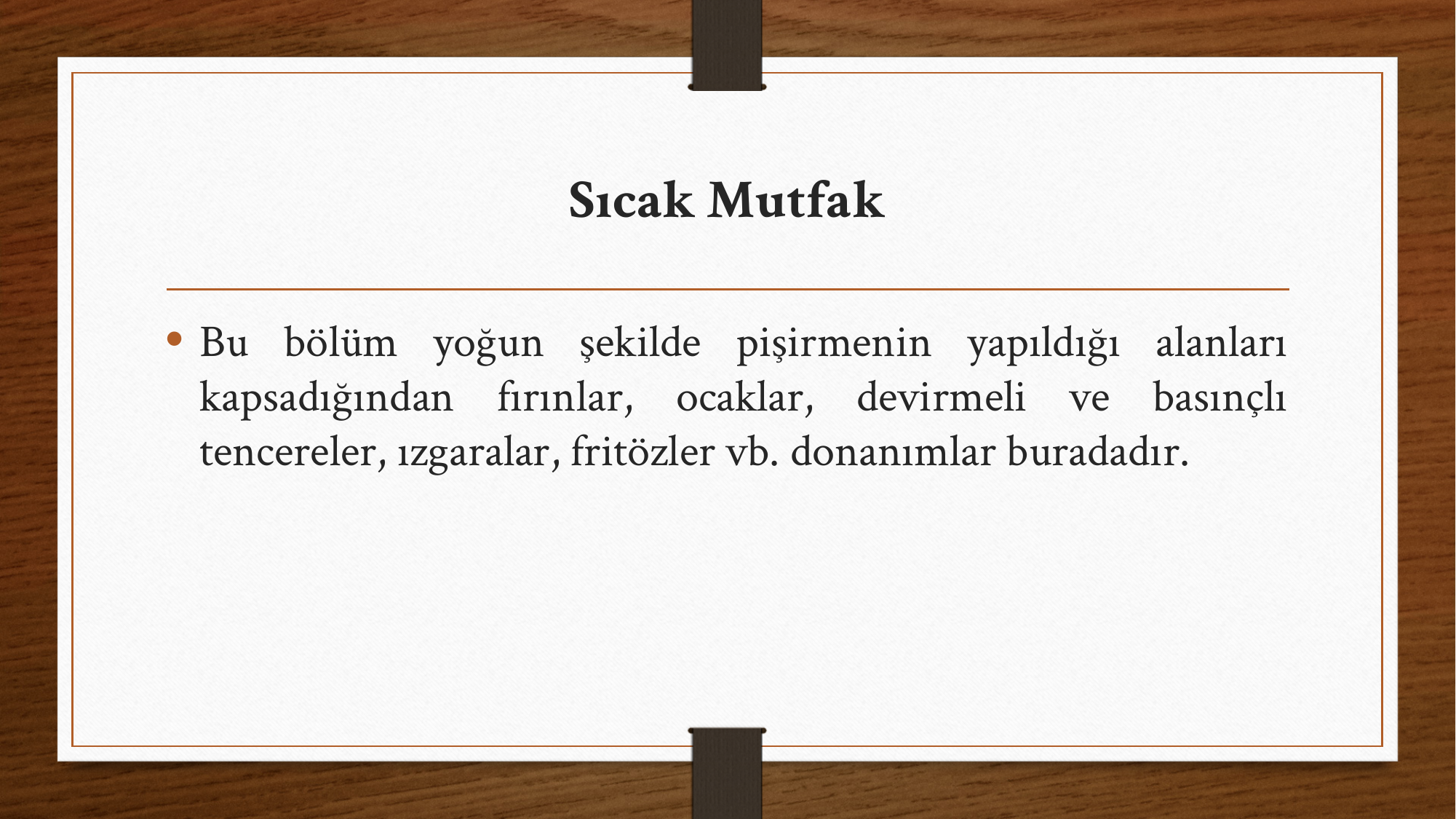

# Sıcak Mutfak
Bu bölüm yoğun şekilde pişirmenin yapıldığı alanları kapsadığından fırınlar, ocaklar, devirmeli ve basınçlı tencereler, ızgaralar, fritözler vb. donanımlar buradadır.